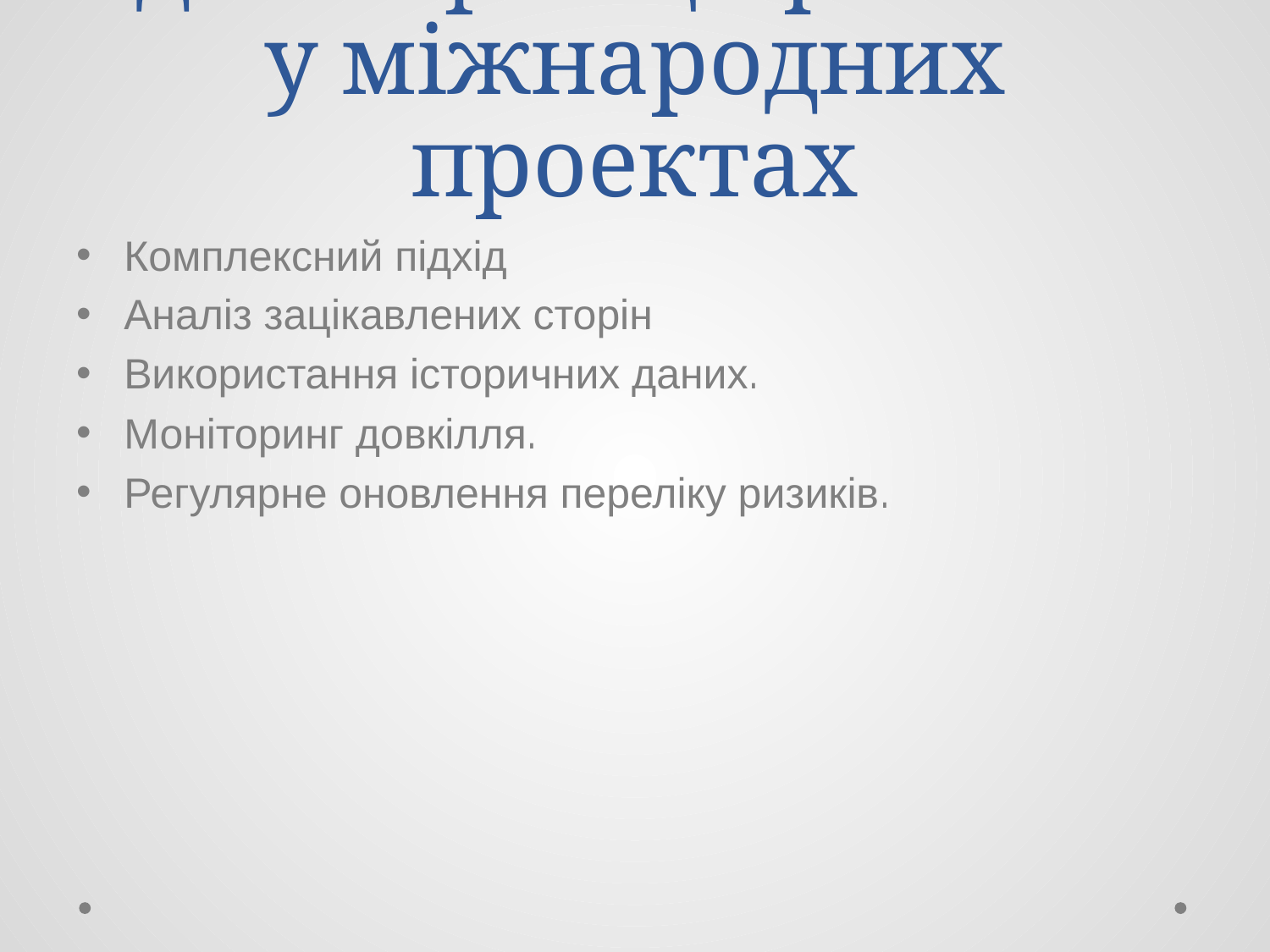

# Принципи ідентифікації ризиків у міжнародних проектах
Комплексний підхід
Аналіз зацікавлених сторін
Використання історичних даних.
Моніторинг довкілля.
Регулярне оновлення переліку ризиків.